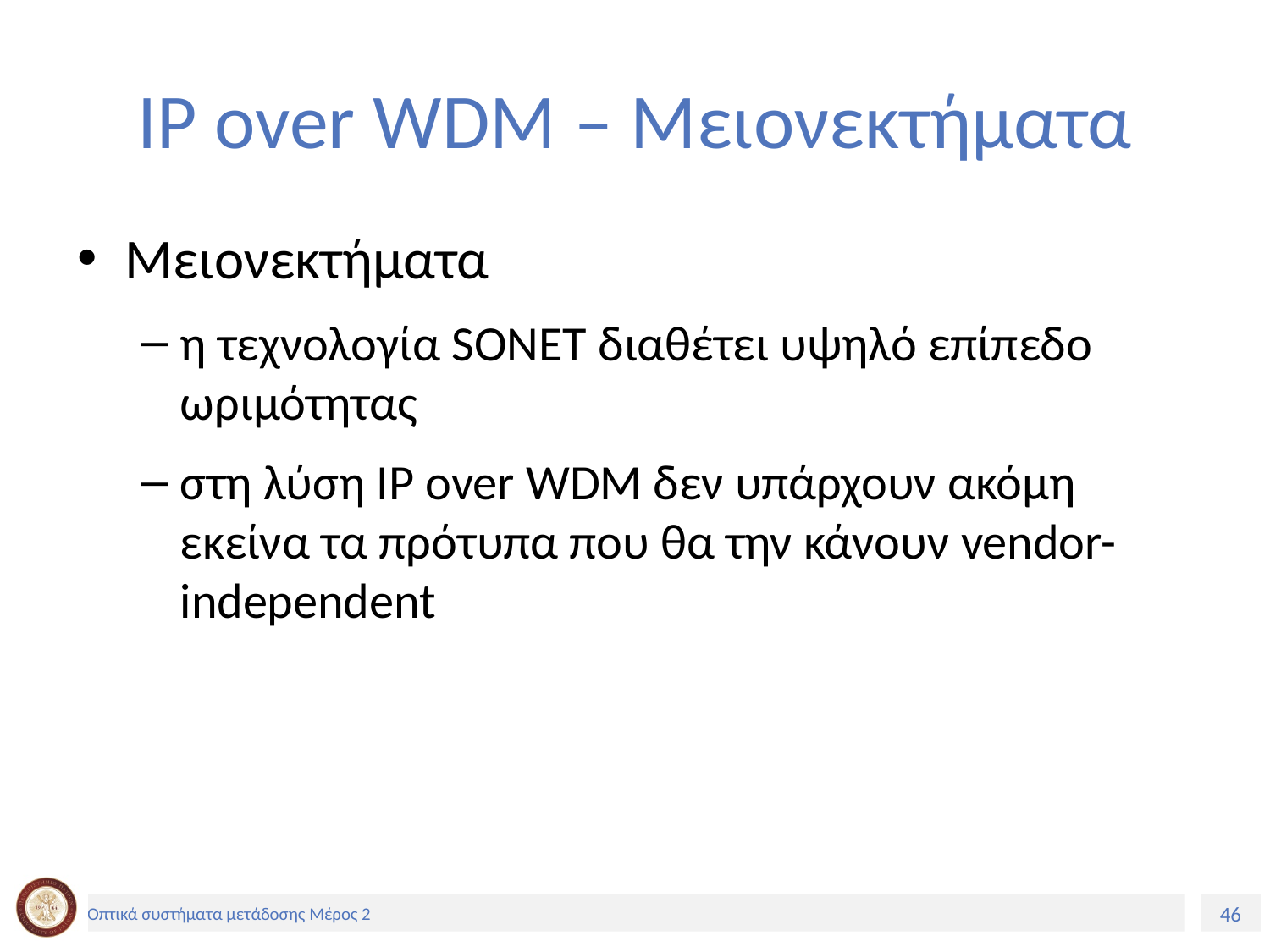

# IP over WDM – Μειονεκτήματα
Μειονεκτήματα
η τεχνολογία SONET διαθέτει υψηλό επίπεδο ωριμότητας
στη λύση IP over WDM δεν υπάρχουν ακόμη εκείνα τα πρότυπα που θα την κάνουν vendor-independent